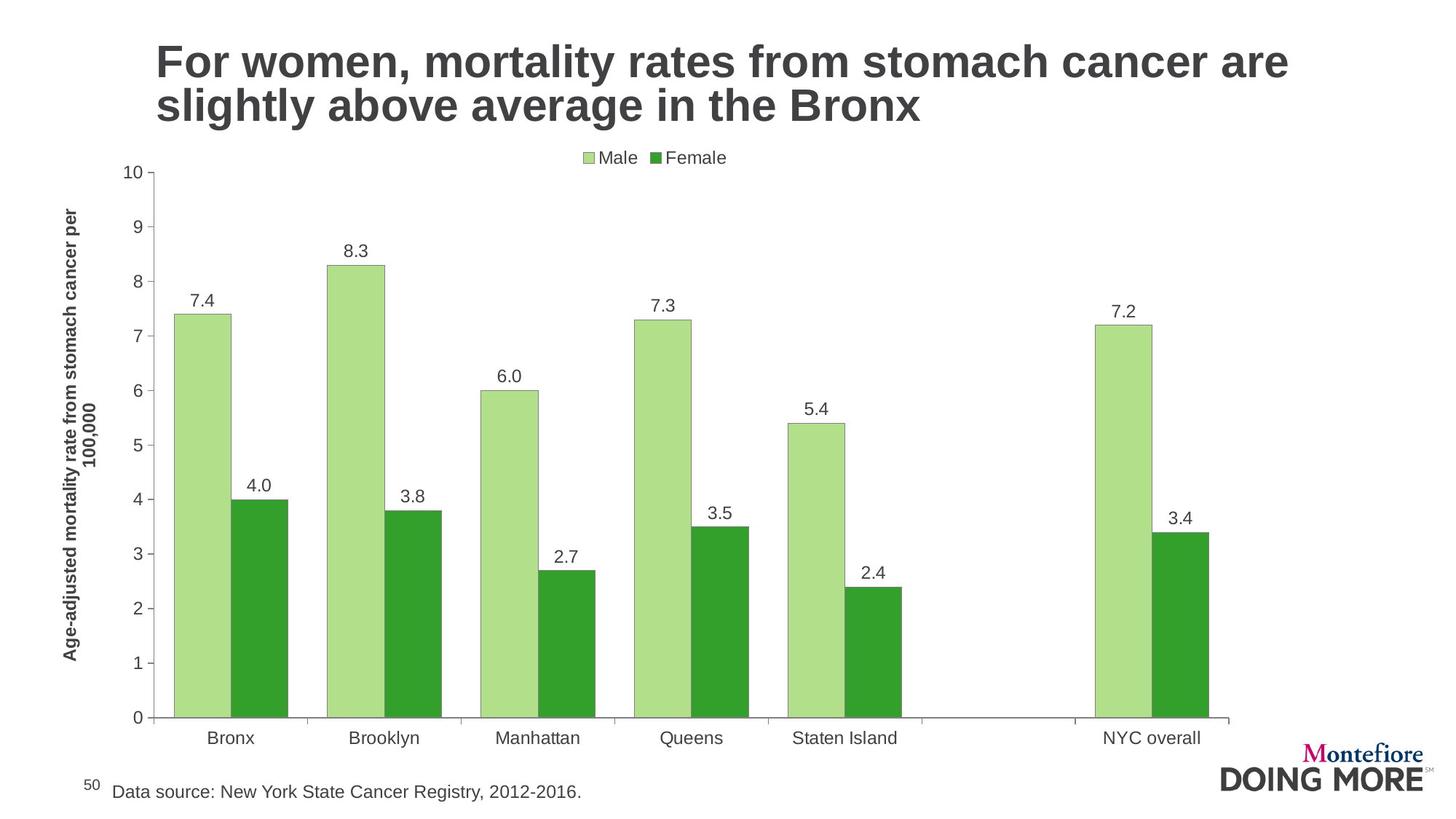

# For women, mortality rates from stomach cancer are slightly above average in the Bronx

### Chart

| Category | Male | Female |
|---|---|---|
| Bronx | 7.4 | 4.0 |
| Brooklyn | 8.3 | 3.8 |
| Manhattan | 6.0 | 2.7 |
| Queens | 7.3 | 3.5 |
| Staten Island | 5.4 | 2.4 |
|  | None | None |
| NYC overall | 7.2 | 3.4 |
Data source: New York State Cancer Registry, 2012-2016.